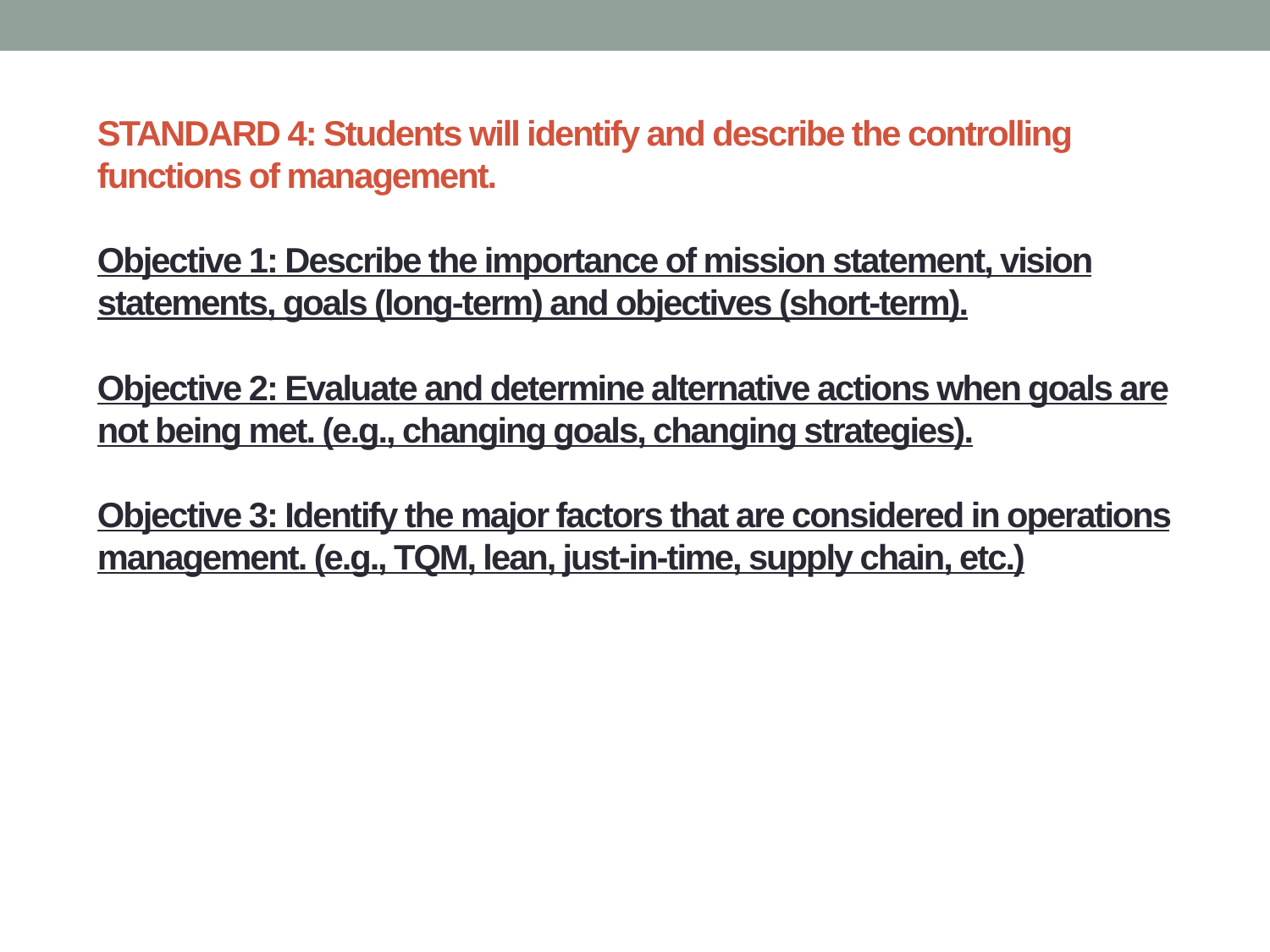

# STANDARD 4: Students will identify and describe the controlling functions of management.  Objective 1: Describe the importance of mission statement, vision statements, goals (long-term) and objectives (short-term). Objective 2: Evaluate and determine alternative actions when goals are not being met. (e.g., changing goals, changing strategies). Objective 3: Identify the major factors that are considered in operations management. (e.g., TQM, lean, just-in-time, supply chain, etc.)